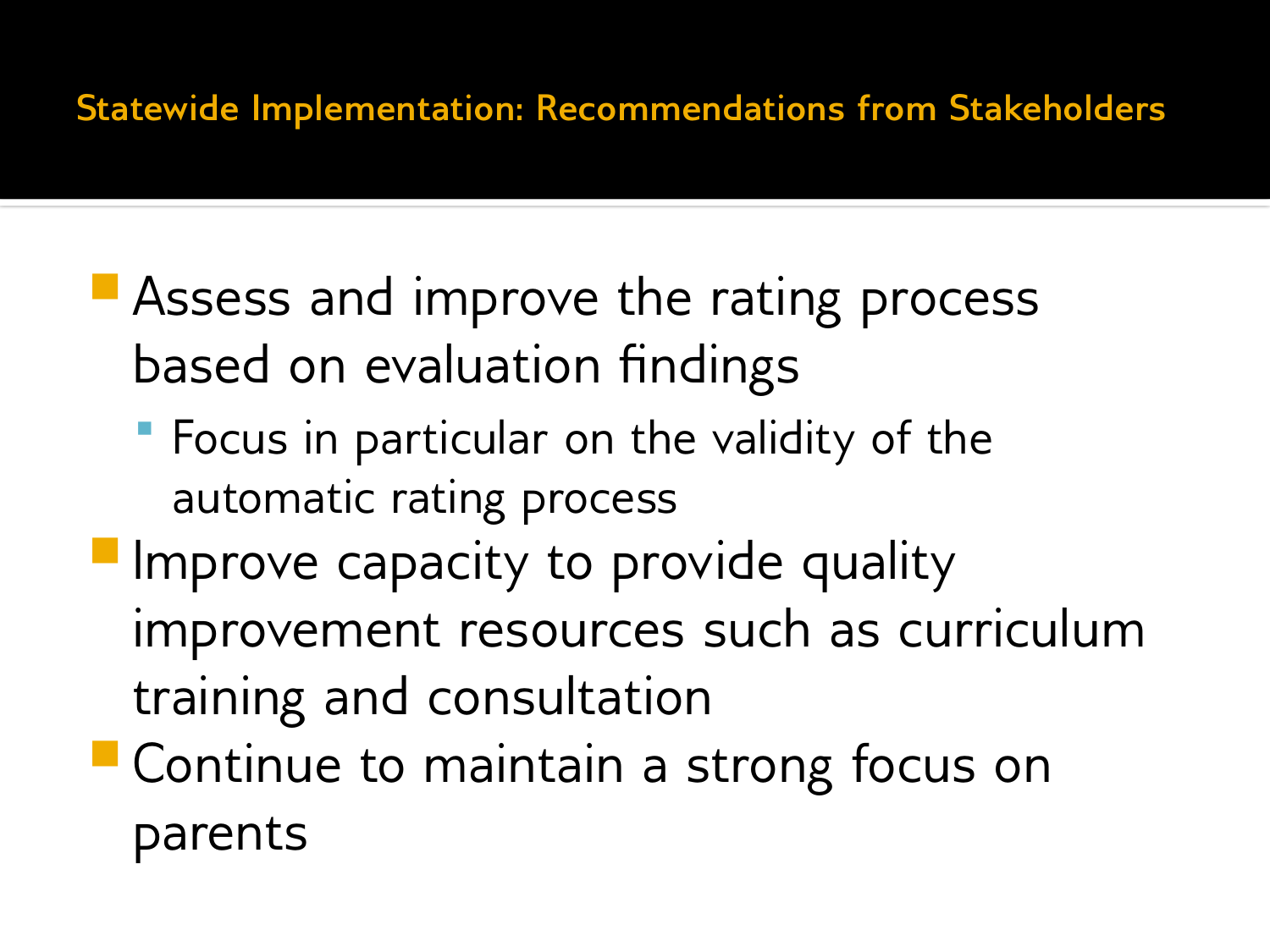

# Statewide Implementation: Recommendations from Stakeholders
Assess and improve the rating process based on evaluation findings
Focus in particular on the validity of the automatic rating process
Improve capacity to provide quality improvement resources such as curriculum training and consultation
Continue to maintain a strong focus on parents